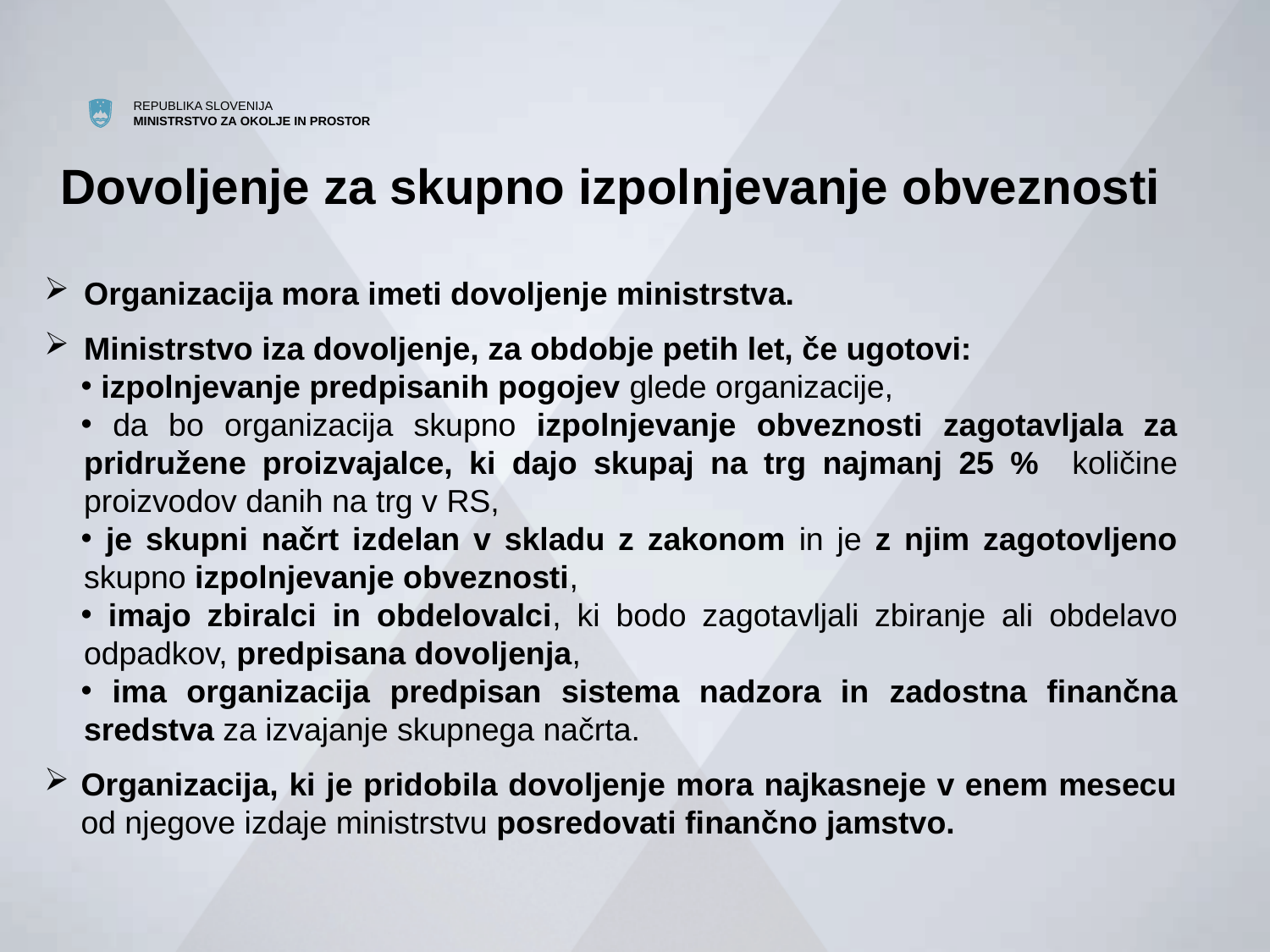

Dovoljenje za skupno izpolnjevanje obveznosti

Organizacija mora imeti dovoljenje ministrstva.

Ministrstvo iza dovoljenje, za obdobje petih let, če ugotovi:
 izpolnjevanje predpisanih pogojev glede organizacije,
 da bo organizacija skupno izpolnjevanje obveznosti zagotavljala za pridružene proizvajalce, ki dajo skupaj na trg najmanj 25 %  količine proizvodov danih na trg v RS,
 je skupni načrt izdelan v skladu z zakonom in je z njim zagotovljeno skupno izpolnjevanje obveznosti,
 imajo zbiralci in obdelovalci, ki bodo zagotavljali zbiranje ali obdelavo odpadkov, predpisana dovoljenja,
 ima organizacija predpisan sistema nadzora in zadostna finančna sredstva za izvajanje skupnega načrta.

Organizacija, ki je pridobila dovoljenje mora najkasneje v enem mesecu od njegove izdaje ministrstvu posredovati finančno jamstvo.

#